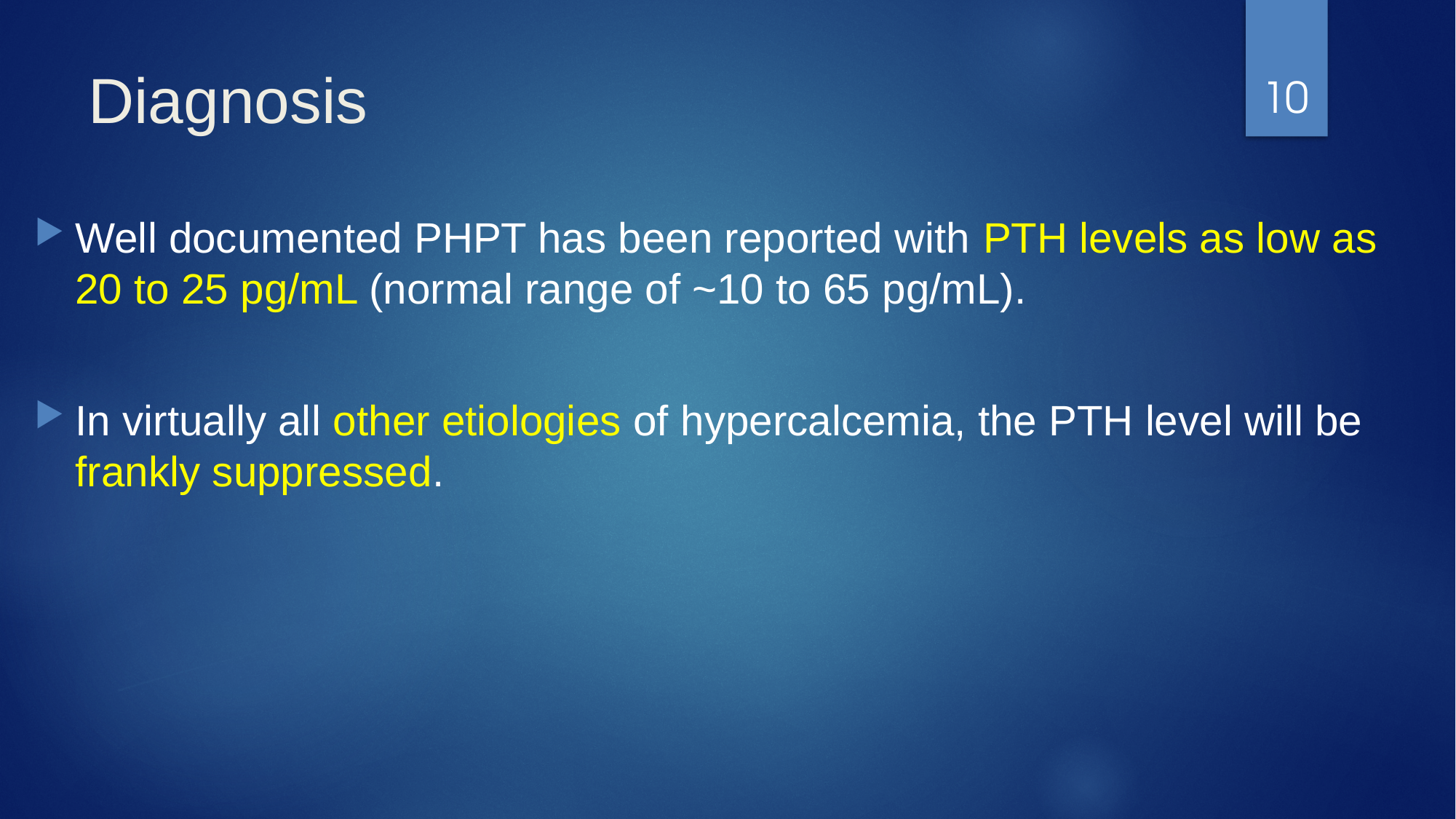

10
# Diagnosis
Well documented PHPT has been reported with PTH levels as low as 20 to 25 pg/mL (normal range of ~10 to 65 pg/mL).

In virtually all other etiologies of hypercalcemia, the PTH level will be frankly suppressed.